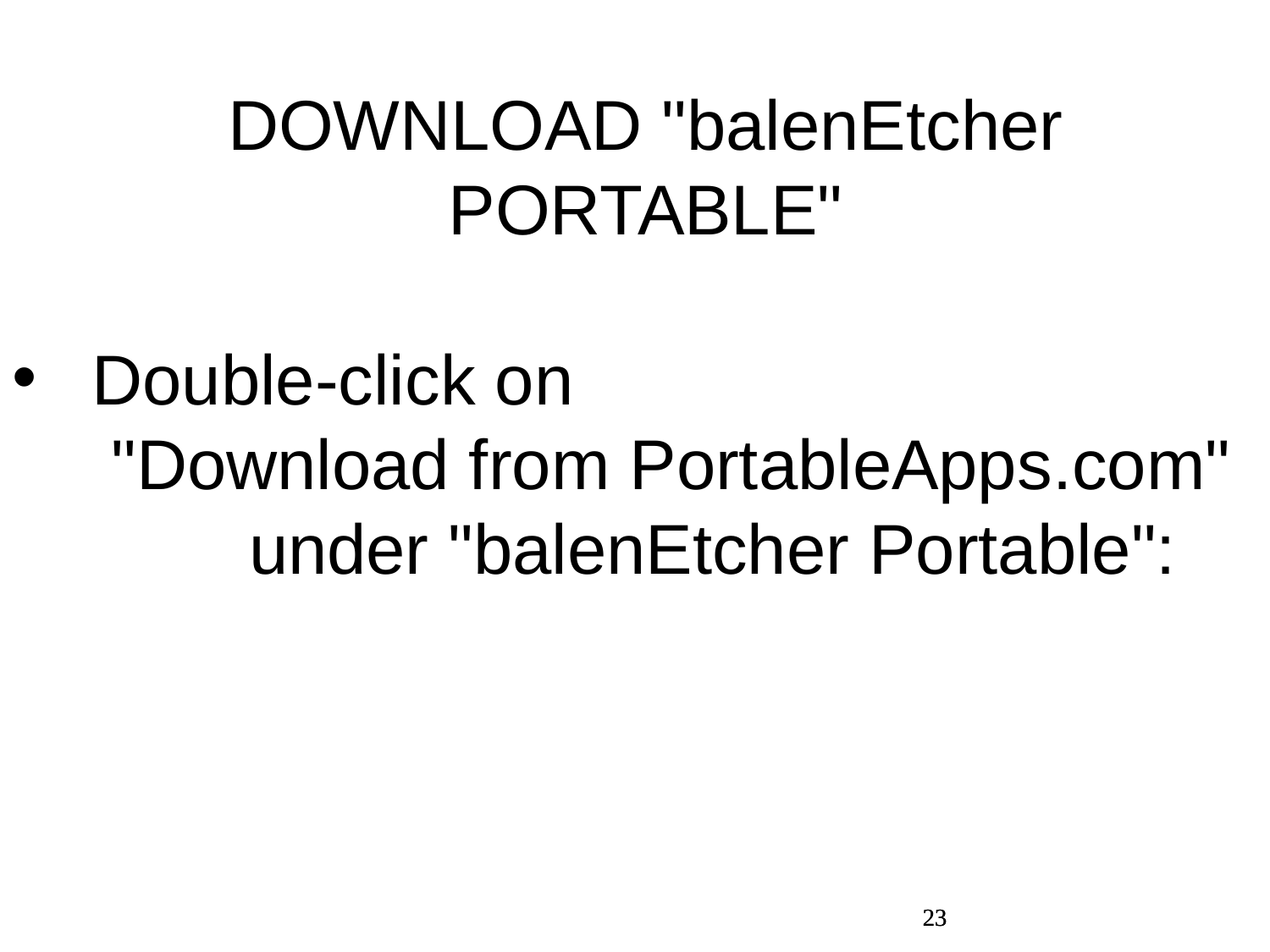

DOWNLOAD "balenEtcher PORTABLE"
Double-click on                                    "Download from PortableApps.com"          under "balenEtcher Portable":
23
23